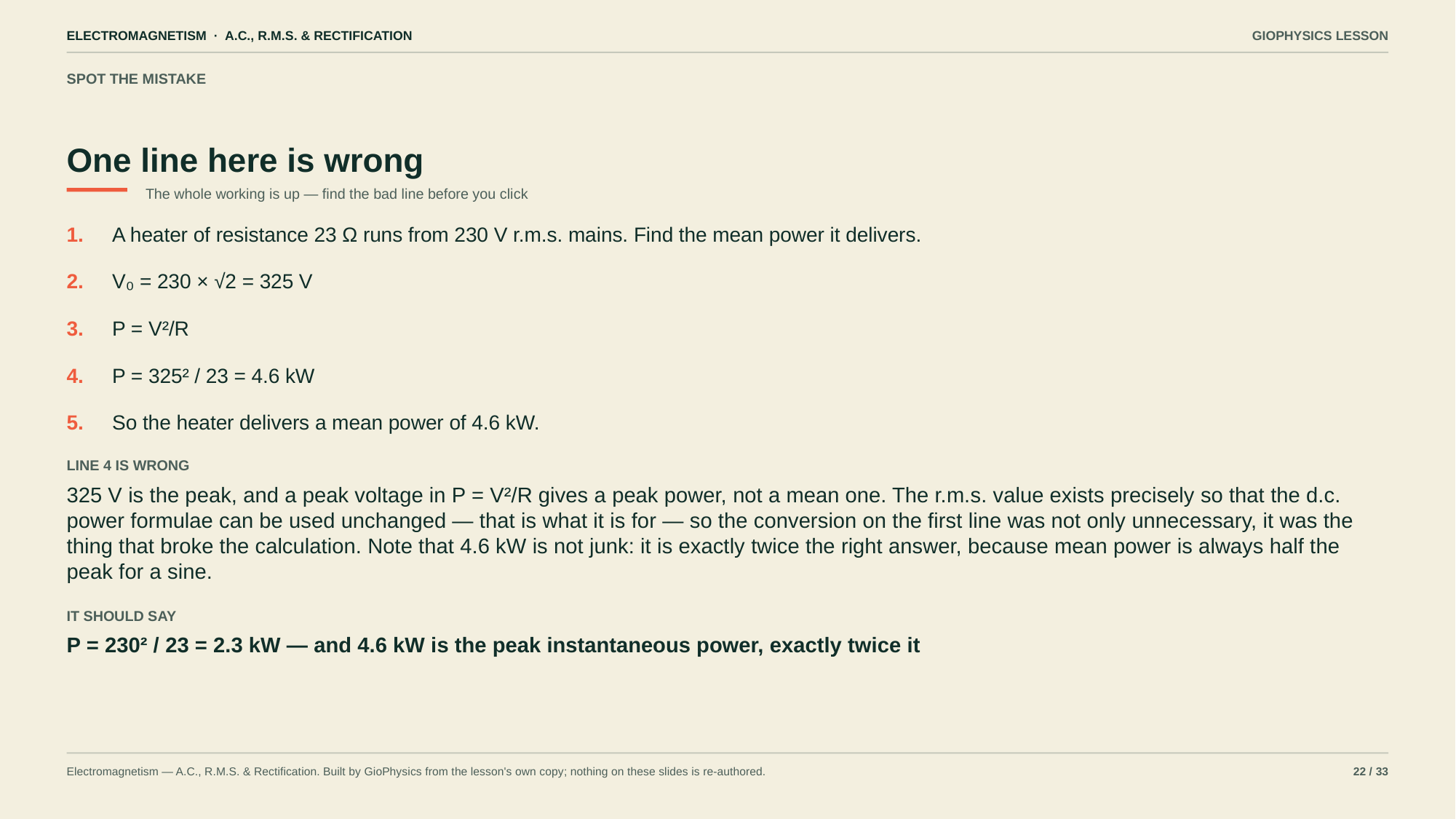

ELECTROMAGNETISM  ·  A.C., R.M.S. & RECTIFICATION
GIOPHYSICS LESSON

SPOT THE MISTAKE
One line here is wrong
The whole working is up — find the bad line before you click

1.
A heater of resistance 23 Ω runs from 230 V r.m.s. mains. Find the mean power it delivers.
2.
V₀ = 230 × √2 = 325 V
3.
P = V²/R
4.
P = 325² / 23 = 4.6 kW
5.
So the heater delivers a mean power of 4.6 kW.
LINE 4 IS WRONG
325 V is the peak, and a peak voltage in P = V²/R gives a peak power, not a mean one. The r.m.s. value exists precisely so that the d.c. power formulae can be used unchanged — that is what it is for — so the conversion on the first line was not only unnecessary, it was the thing that broke the calculation. Note that 4.6 kW is not junk: it is exactly twice the right answer, because mean power is always half the peak for a sine.
IT SHOULD SAY
P = 230² / 23 = 2.3 kW — and 4.6 kW is the peak instantaneous power, exactly twice it

Electromagnetism — A.C., R.M.S. & Rectification. Built by GioPhysics from the lesson's own copy; nothing on these slides is re-authored.
22 / 33